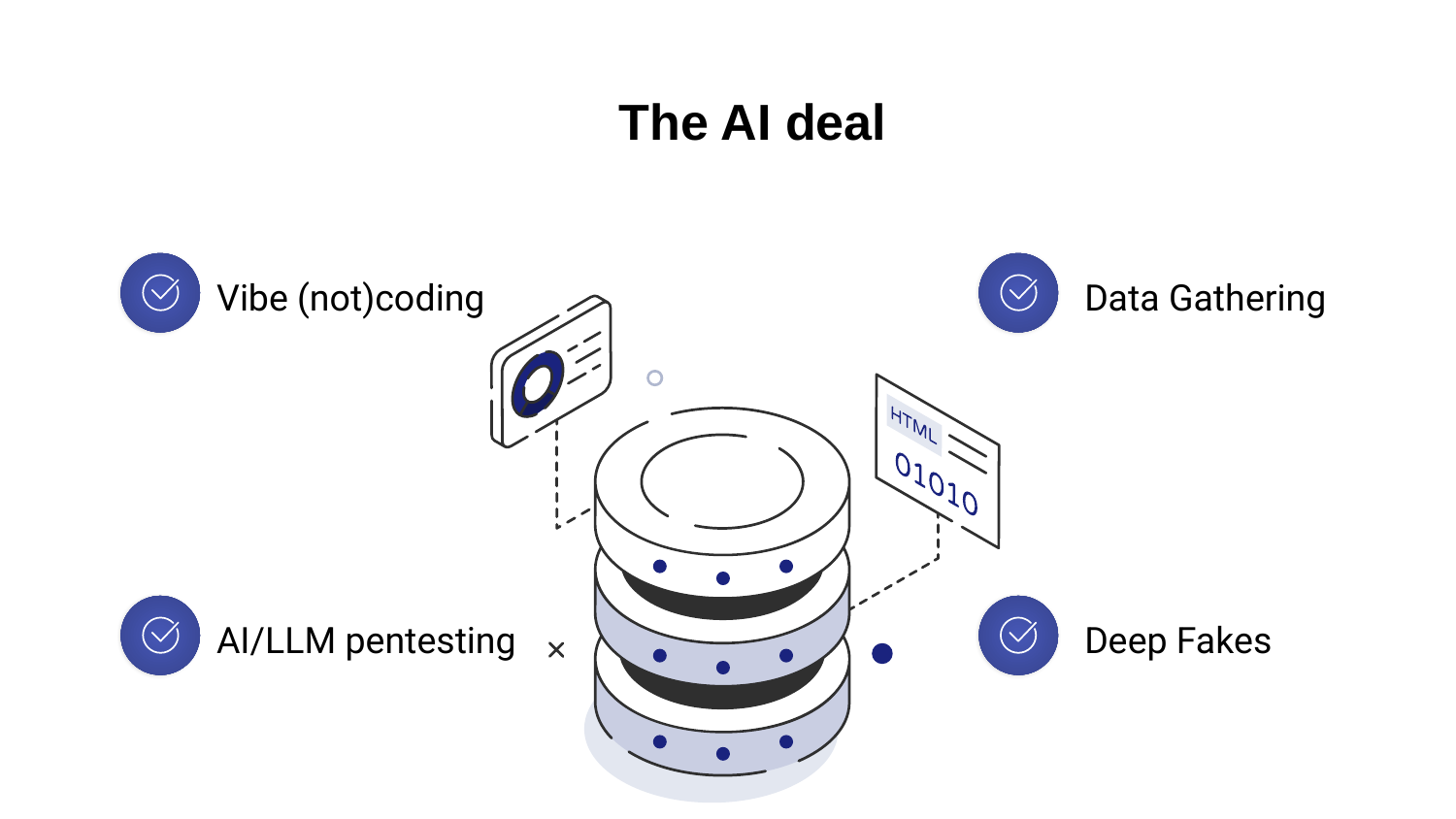

The AI deal

Vibe (not)coding
Data Gathering

AI/LLM pentesting
Deep Fakes